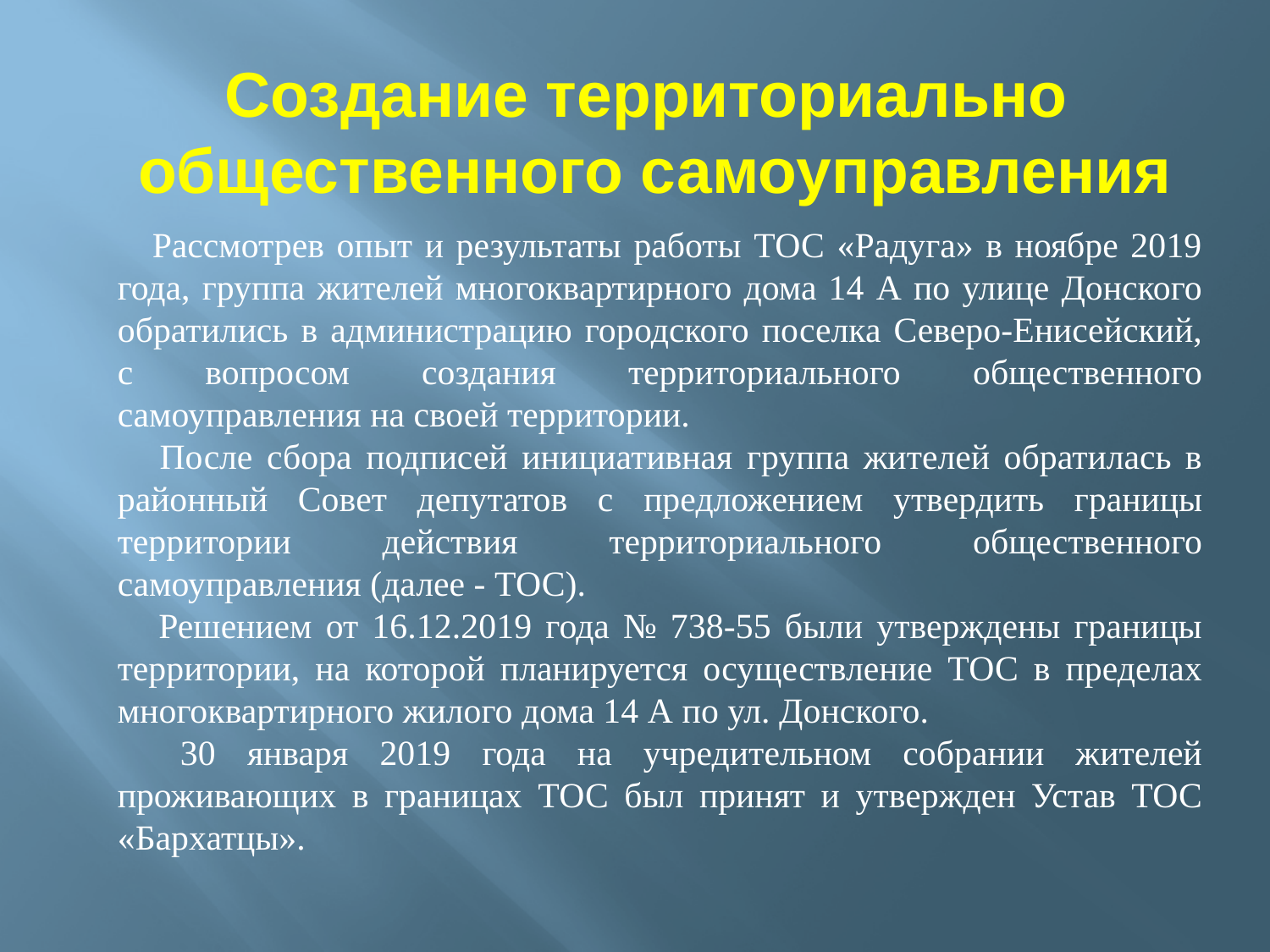

# Создание территориально общественного самоуправления
   Рассмотрев опыт и результаты работы ТОС «Радуга» в ноябре 2019 года, группа жителей многоквартирного дома 14 А по улице Донского обратились в администрацию городского поселка Северо-Енисейский, с вопросом создания территориального общественного самоуправления на своей территории.
   После сбора подписей инициативная группа жителей обратилась в районный Совет депутатов с предложением утвердить границы территории действия территориального общественного самоуправления (далее - ТОС).
   Решением от 16.12.2019 года № 738-55 были утверждены границы территории, на которой планируется осуществление ТОС в пределах многоквартирного жилого дома 14 А по ул. Донского.
  30 января 2019 года на учредительном собрании жителей проживающих в границах ТОС был принят и утвержден Устав ТОС «Бархатцы».